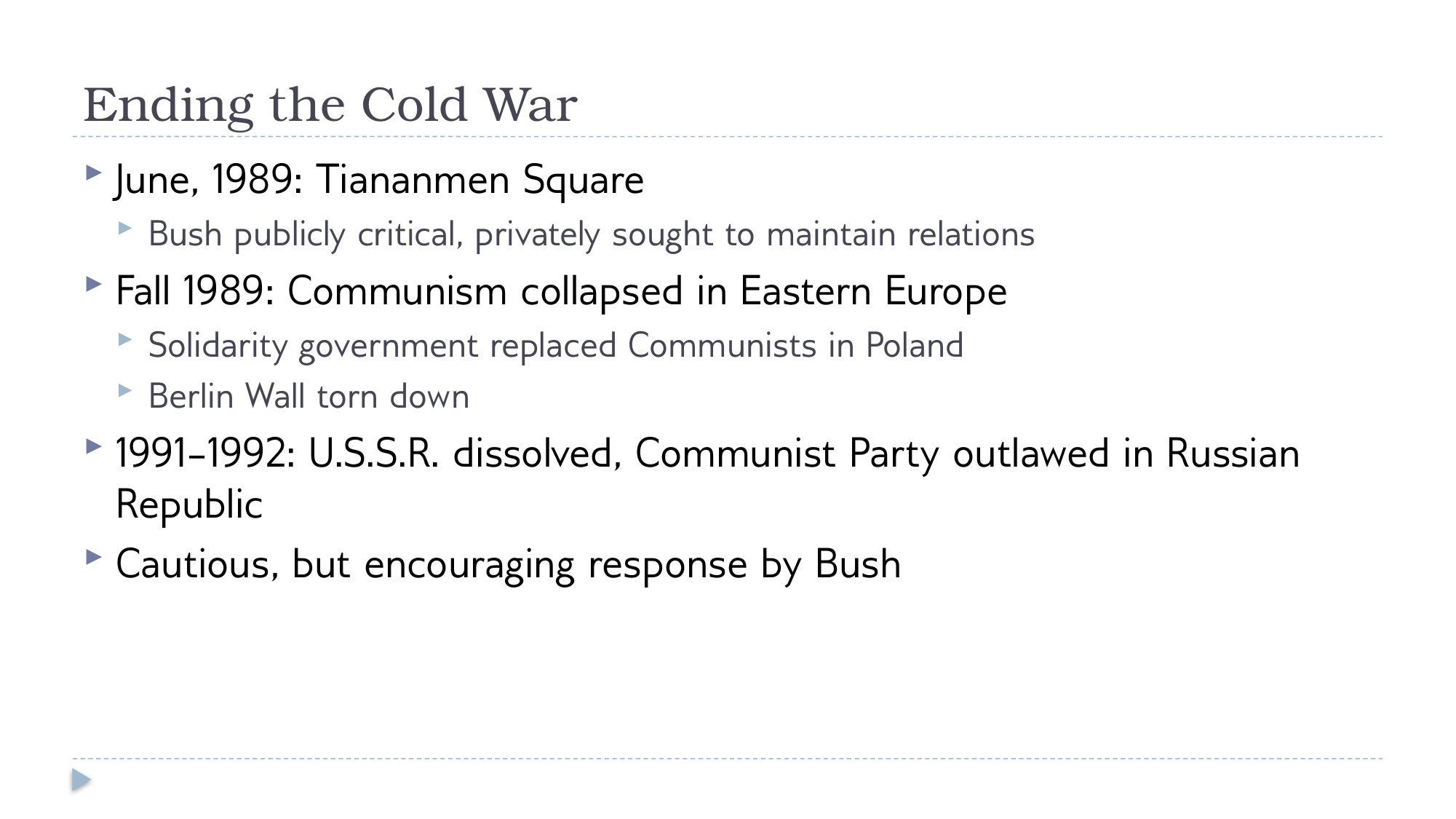

# Ending the Cold War
June, 1989: Tiananmen Square
Bush publicly critical, privately sought to maintain relations
Fall 1989: Communism collapsed in Eastern Europe
Solidarity government replaced Communists in Poland
Berlin Wall torn down
1991–1992: U.S.S.R. dissolved, Communist Party outlawed in Russian Republic
Cautious, but encouraging response by Bush